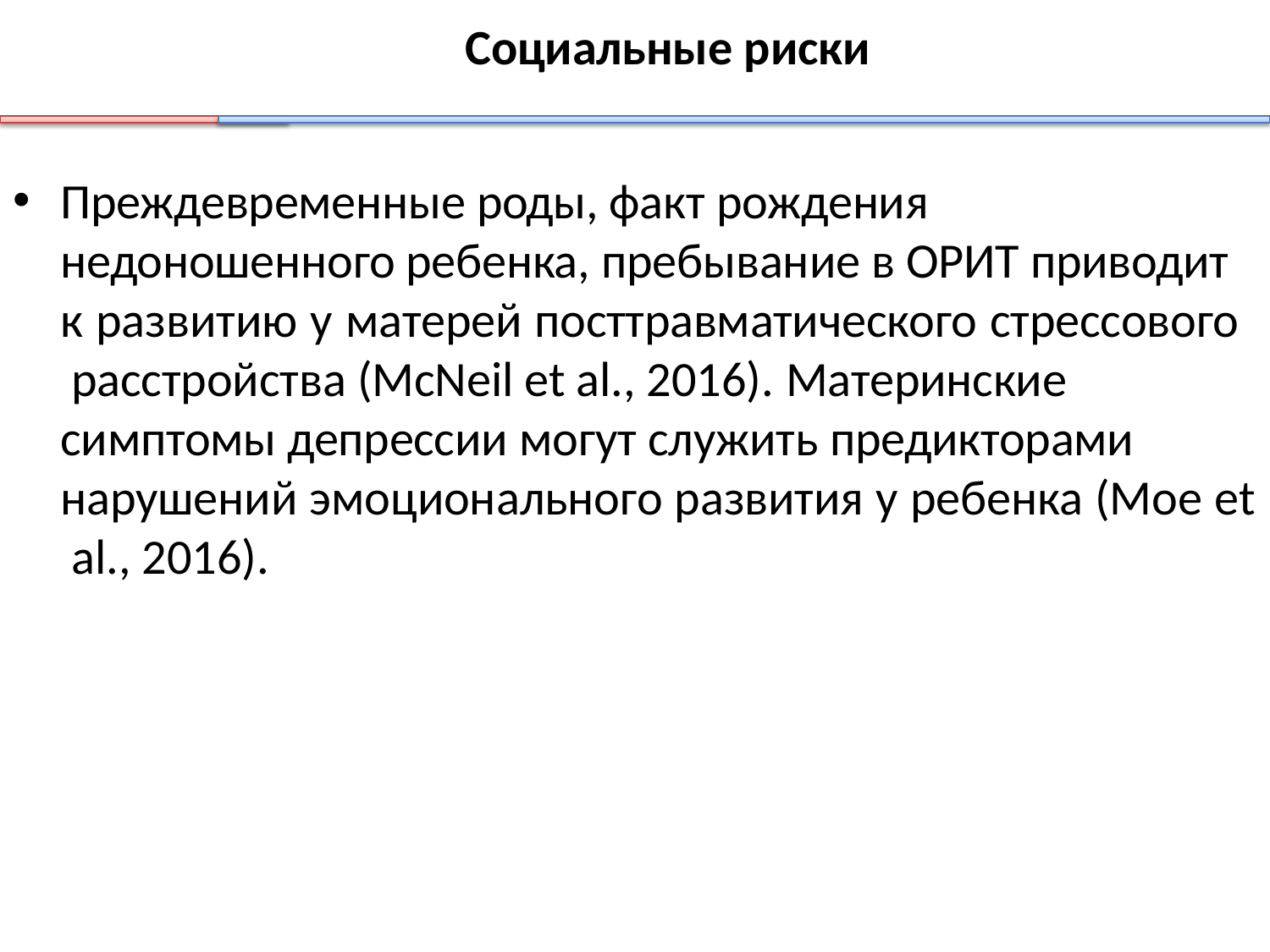

# Социальные риски

Преждевременные роды, факт рождения
недоношенного ребенка, пребывание в ОРИТ приводит  к развитию у матерей посттравматического стрессового  расстройства (McNeil et al., 2016). Материнские
симптомы депрессии могут служить предикторами
нарушений эмоционального развития у ребенка (Moe et  al., 2016).